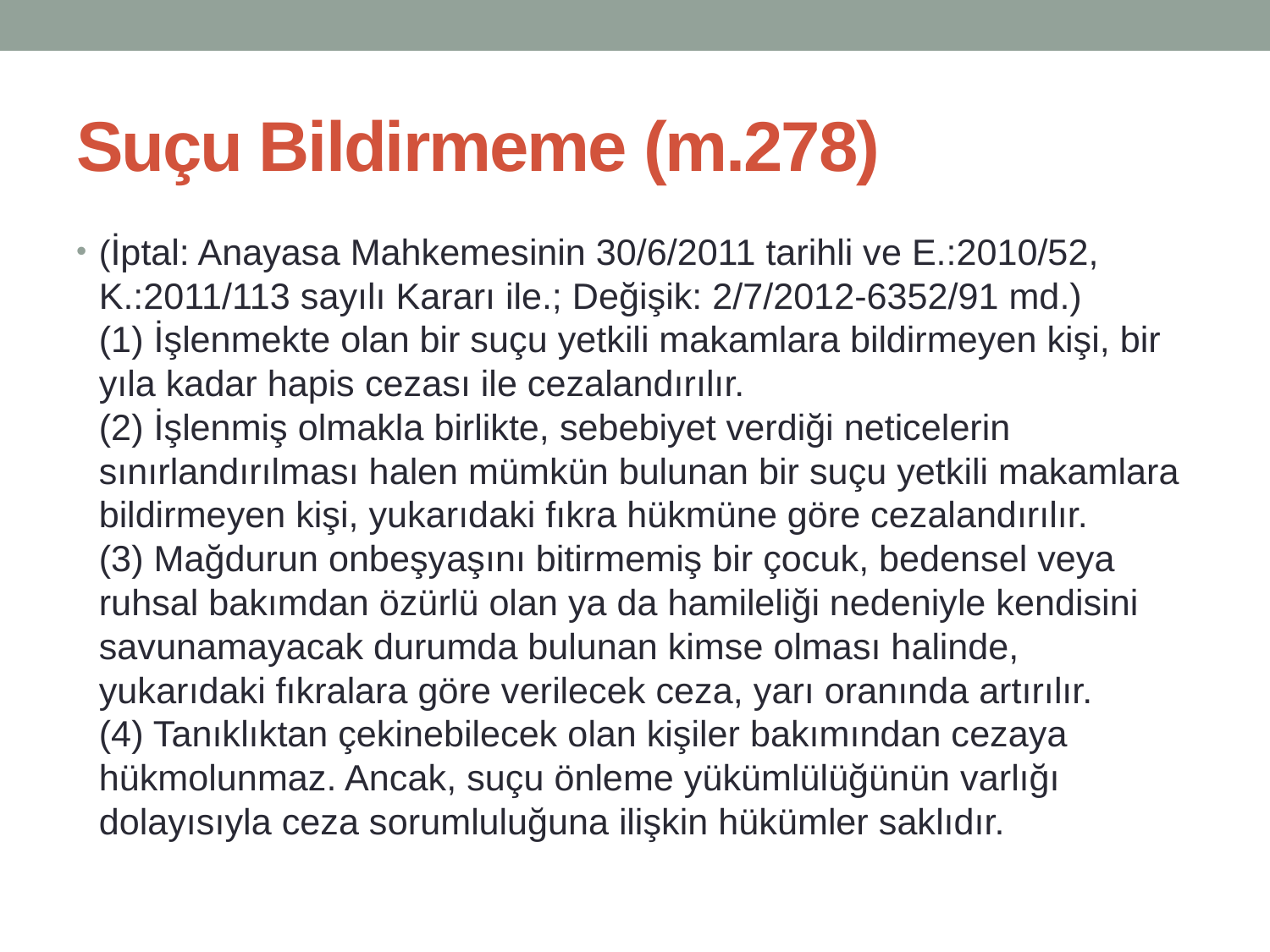

# Suçu Bildirmeme (m.278)
(İptal: Anayasa Mahkemesinin 30/6/2011 tarihli ve E.:2010/52, K.:2011/113 sayılı Kararı ile.; Değişik: 2/7/2012-6352/91 md.)
(1) İşlenmekte olan bir suçu yetkili makamlara bildirmeyen kişi, bir yıla kadar hapis cezası ile cezalandırılır.
(2) İşlenmiş olmakla birlikte, sebebiyet verdiği neticelerin sınırlandırılması halen mümkün bulunan bir suçu yetkili makamlara bildirmeyen kişi, yukarıdaki fıkra hükmüne göre cezalandırılır.
(3) Mağdurun onbeşyaşını bitirmemiş bir çocuk, bedensel veya ruhsal bakımdan özürlü olan ya da hamileliği nedeniyle kendisini savunamayacak durumda bulunan kimse olması halinde, yukarıdaki fıkralara göre verilecek ceza, yarı oranında artırılır.
(4) Tanıklıktan çekinebilecek olan kişiler bakımından cezaya hükmolunmaz. Ancak, suçu önleme yükümlülüğünün varlığı dolayısıyla ceza sorumluluğuna ilişkin hükümler saklıdır.